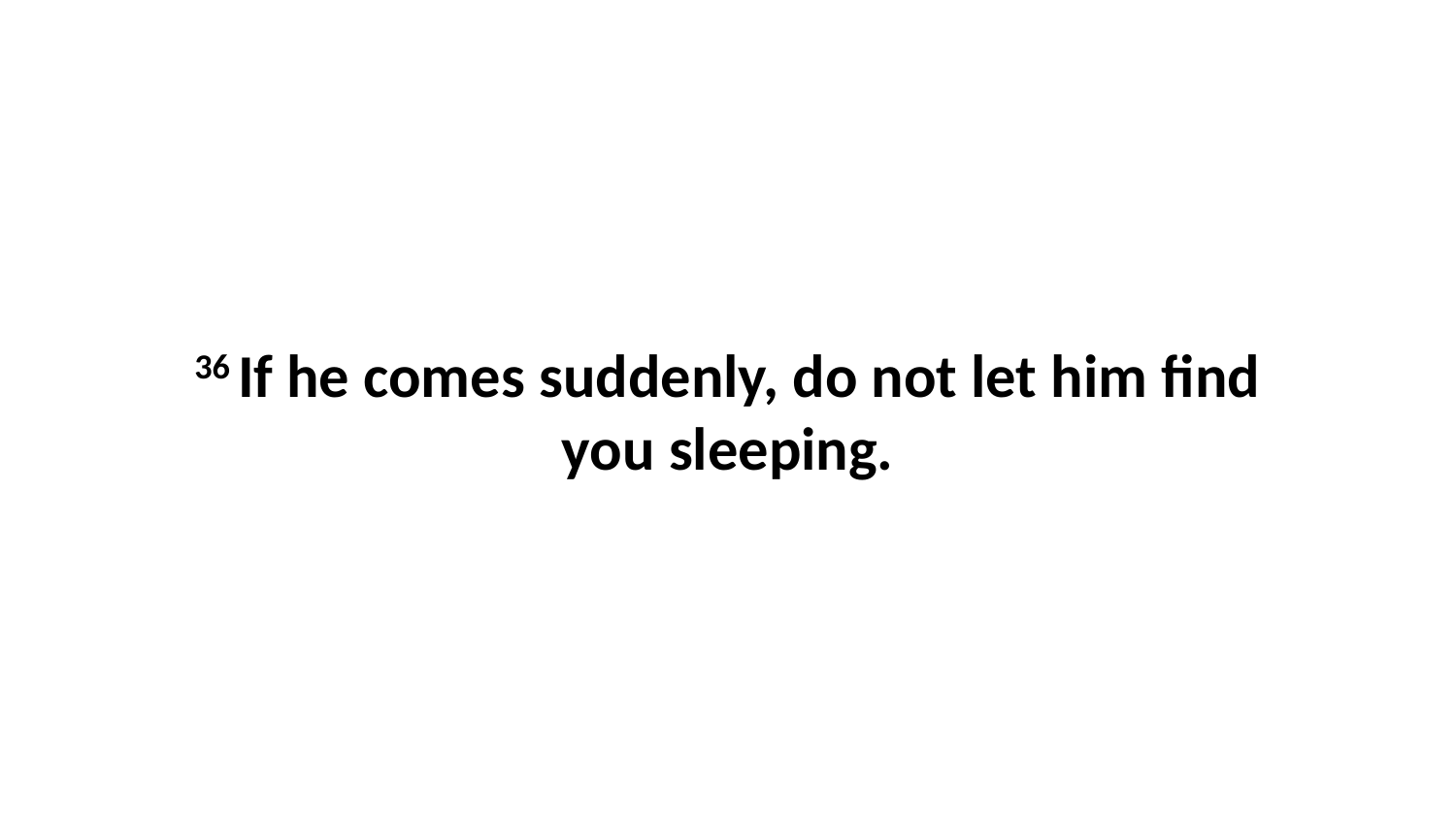

36 If he comes suddenly, do not let him find you sleeping.